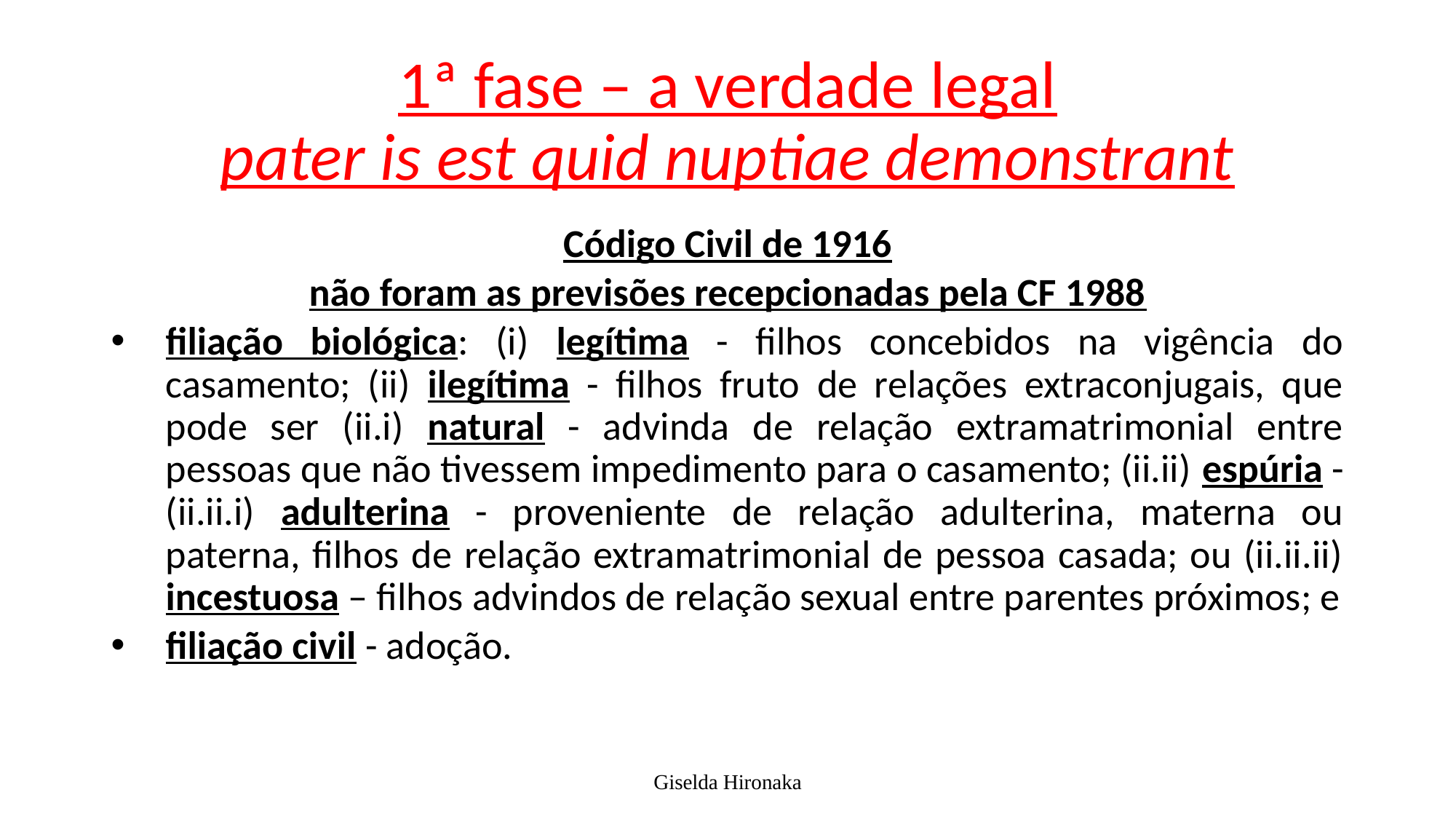

# 1ª fase – a verdade legal pater is est quid nuptiae demonstrant
Código Civil de 1916
não foram as previsões recepcionadas pela CF 1988
filiação biológica: (i) legítima - filhos concebidos na vigência do casamento; (ii) ilegítima - filhos fruto de relações extraconjugais, que pode ser (ii.i) natural - advinda de relação extramatrimonial entre pessoas que não tivessem impedimento para o casamento; (ii.ii) espúria - (ii.ii.i) adulterina - proveniente de relação adulterina, materna ou paterna, filhos de relação extramatrimonial de pessoa casada; ou (ii.ii.ii) incestuosa – filhos advindos de relação sexual entre parentes próximos; e
filiação civil - adoção.

Giselda Hironaka